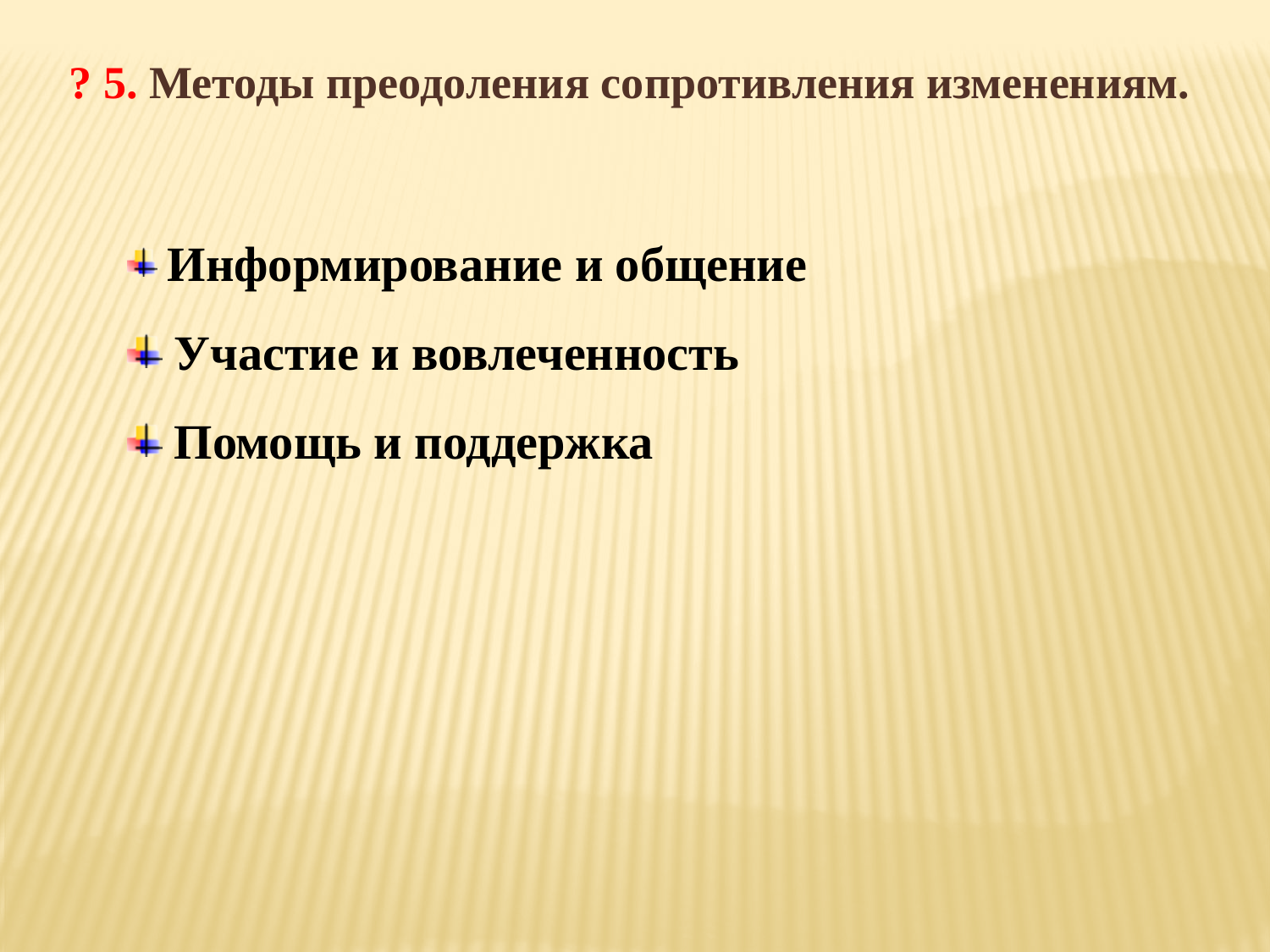

? 5. Методы преодоления сопротивления изменениям.
 Информирование и общение
 Участие и вовлеченность
 Помощь и поддержка